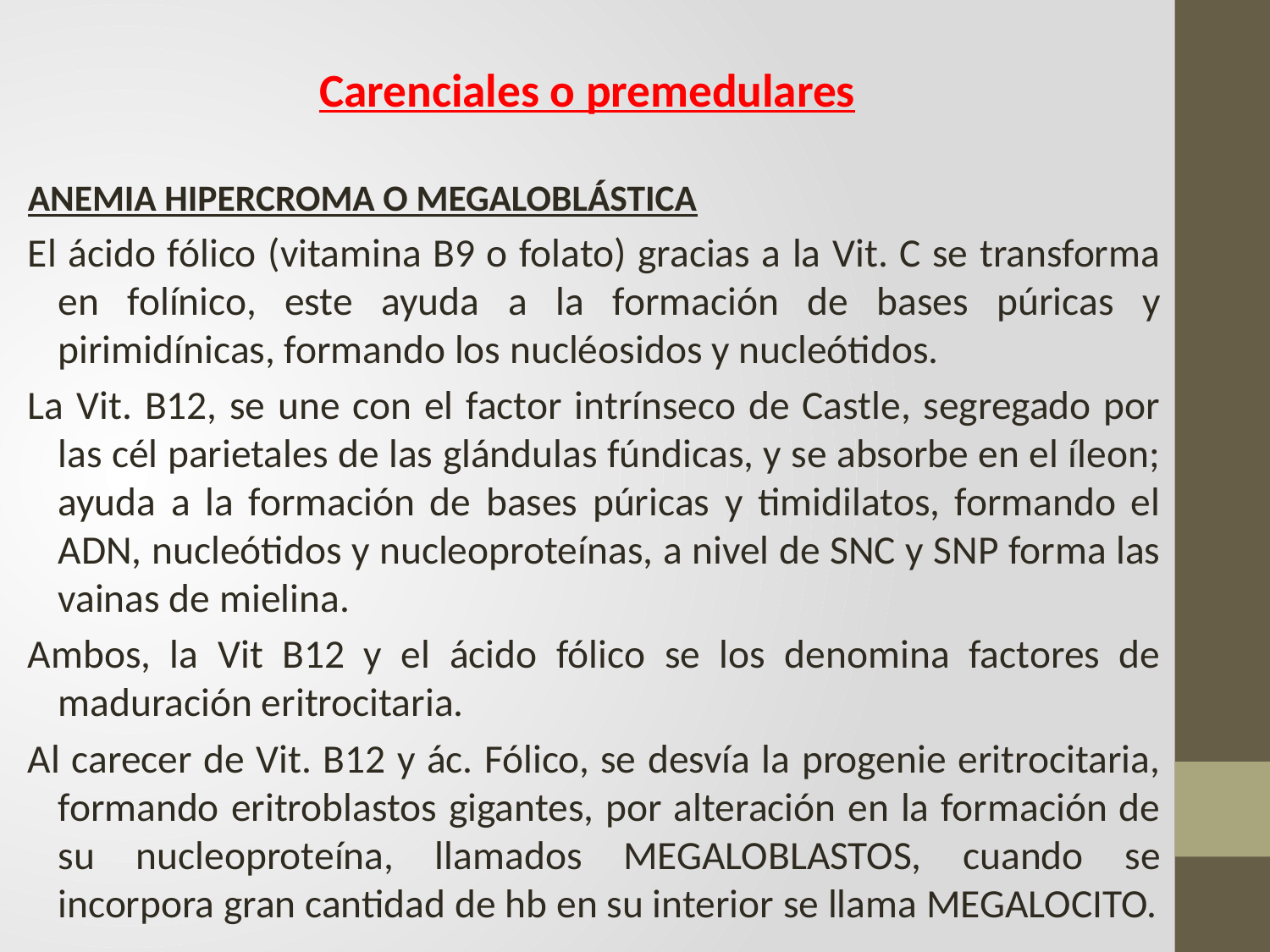

Carenciales o premedulares

ANEMIA HIPERCROMA O MEGALOBLÁSTICA
El ácido fólico (vitamina B9 o folato) gracias a la Vit. C se transforma en folínico, este ayuda a la formación de bases púricas y pirimidínicas, formando los nucléosidos y nucleótidos.
La Vit. B12, se une con el factor intrínseco de Castle, segregado por las cél parietales de las glándulas fúndicas, y se absorbe en el íleon; ayuda a la formación de bases púricas y timidilatos, formando el ADN, nucleótidos y nucleoproteínas, a nivel de SNC y SNP forma las vainas de mielina.
Ambos, la Vit B12 y el ácido fólico se los denomina factores de maduración eritrocitaria.
Al carecer de Vit. B12 y ác. Fólico, se desvía la progenie eritrocitaria, formando eritroblastos gigantes, por alteración en la formación de su nucleoproteína, llamados MEGALOBLASTOS, cuando se incorpora gran cantidad de hb en su interior se llama MEGALOCITO.